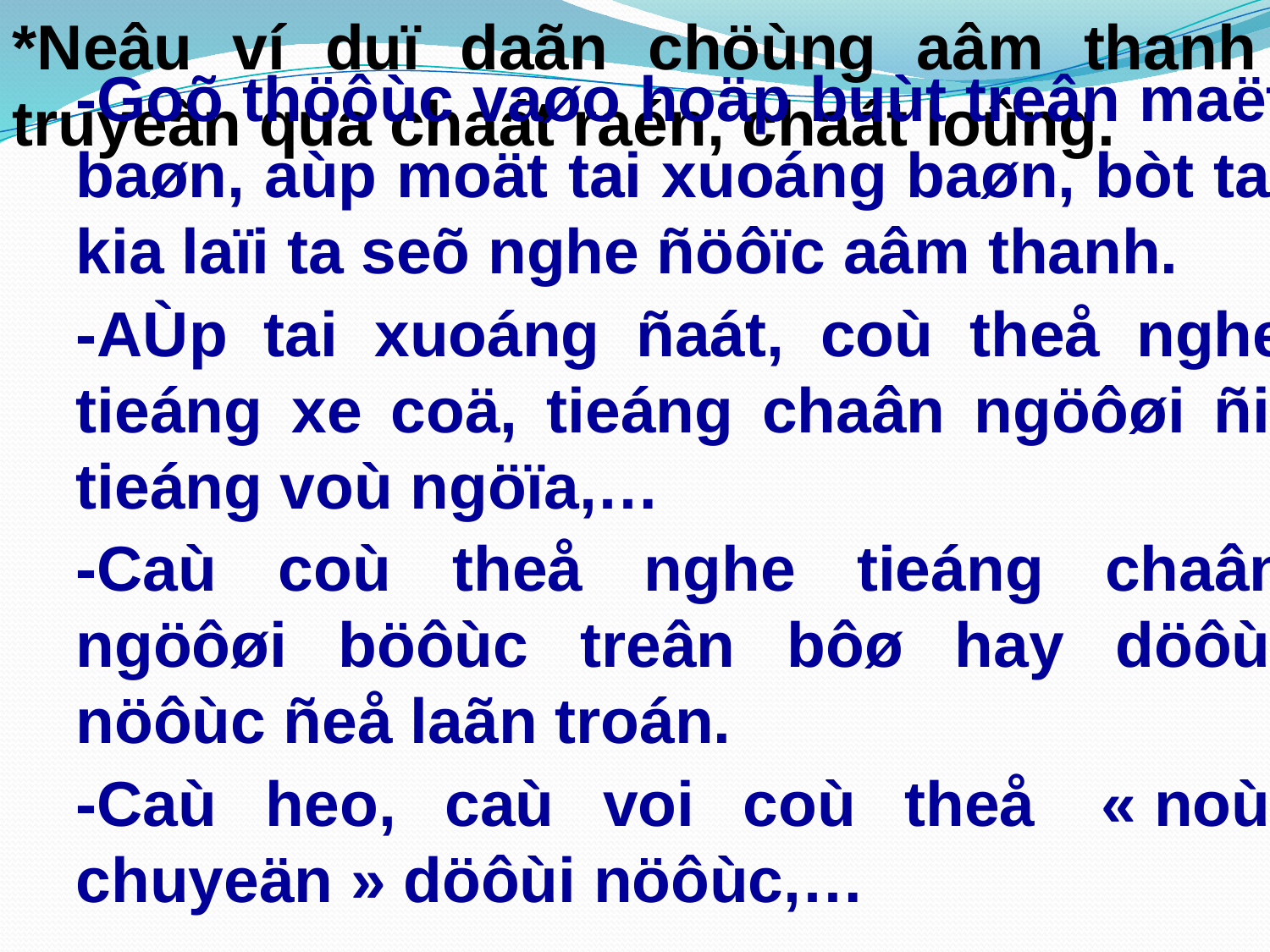

*Neâu ví duï daãn chöùng aâm thanh truyeàn qua chaát raén, chaát loûng.

-Goõ thöôùc vaøo hoäp buùt treân maët baøn, aùp moät tai xuoáng baøn, bòt tai kia laïi ta seõ nghe ñöôïc aâm thanh.
-AÙp tai xuoáng ñaát, coù theå nghe tieáng xe coä, tieáng chaân ngöôøi ñi, tieáng voù ngöïa,…
-Caù coù theå nghe tieáng chaân ngöôøi böôùc treân bôø hay döôùi nöôùc ñeå laãn troán.
-Caù heo, caù voi coù theå  « noùi chuyeän » döôùi nöôùc,…